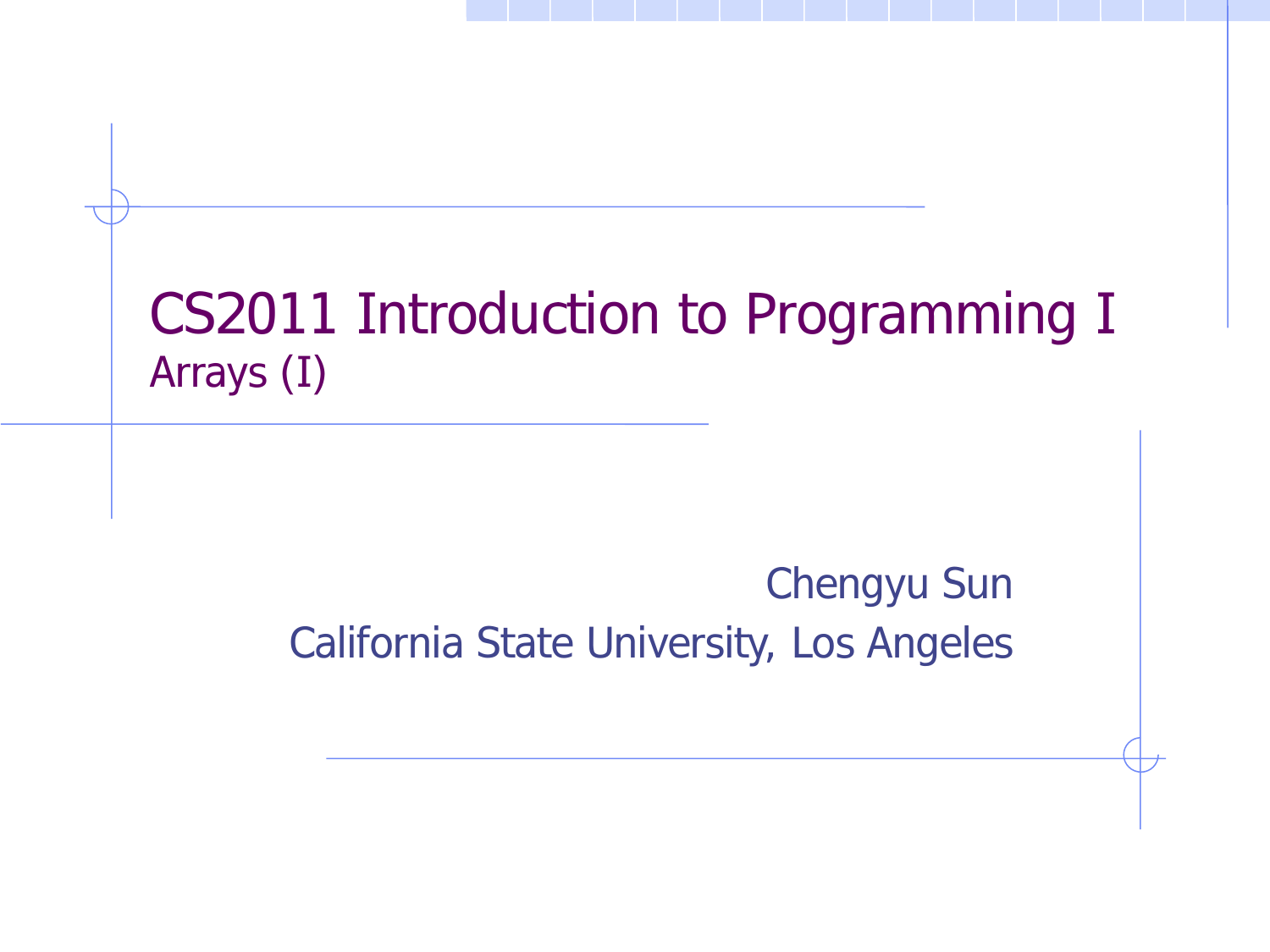

# CS2011 Introduction to Programming I Arrays (I)
Chengyu Sun
California State University, Los Angeles